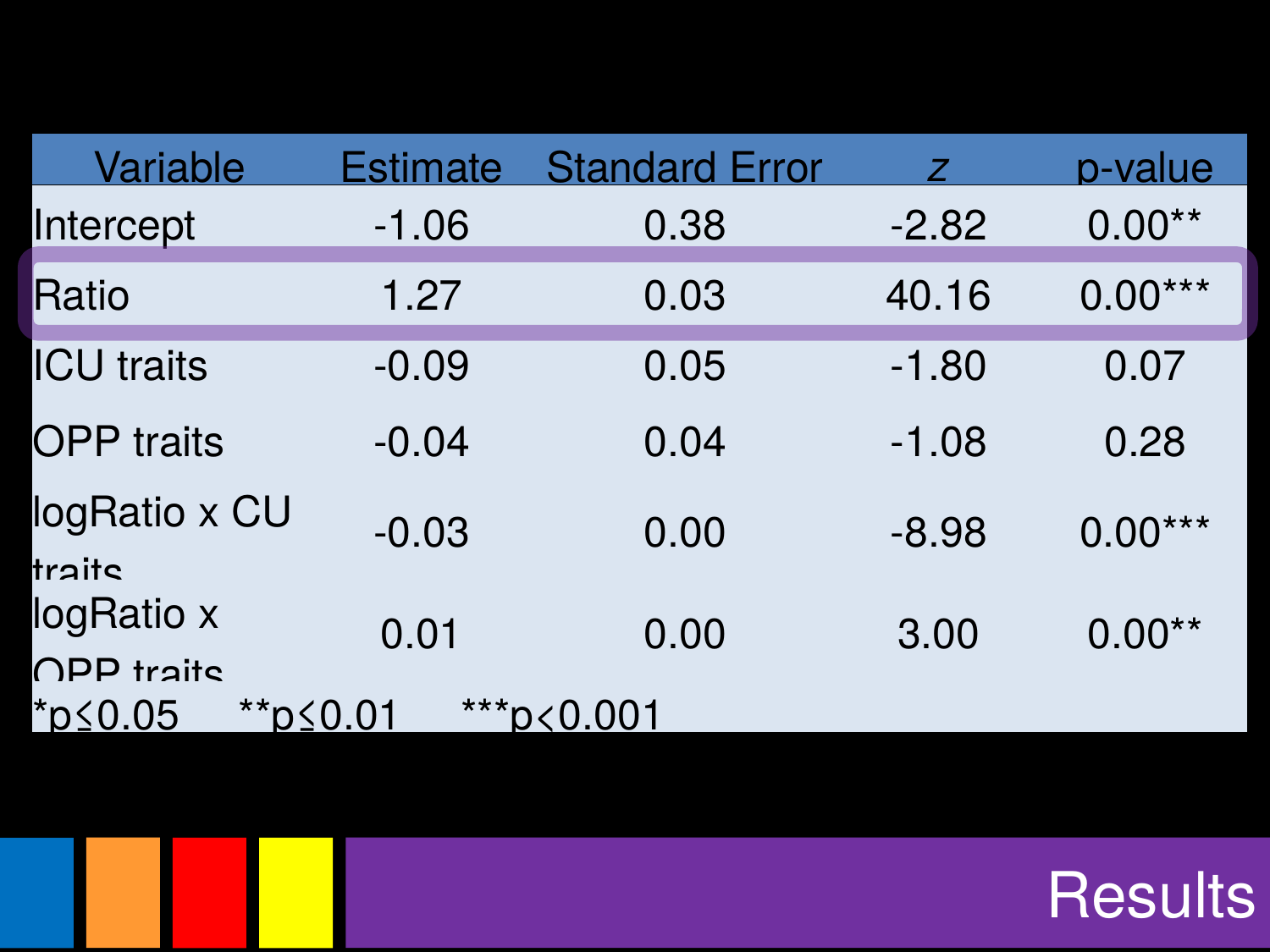

| Variable | Estimate | Standard Error | z | p-value |
| --- | --- | --- | --- | --- |
| Intercept | -1.06 | 0.38 | -2.82 | 0.00\*\* |
| Ratio | 1.27 | 0.03 | 40.16 | 0.00\*\*\* |
| ICU traits | -0.09 | 0.05 | -1.80 | 0.07 |
| OPP traits | -0.04 | 0.04 | -1.08 | 0.28 |
| logRatio x CU traits | -0.03 | 0.00 | -8.98 | 0.00\*\*\* |
| logRatio x OPP traits | 0.01 | 0.00 | 3.00 | 0.00\*\* |
| \*p≤0.05 \*\*p≤0.01 \*\*\*p<0.001 |  |  |  |  |

Results